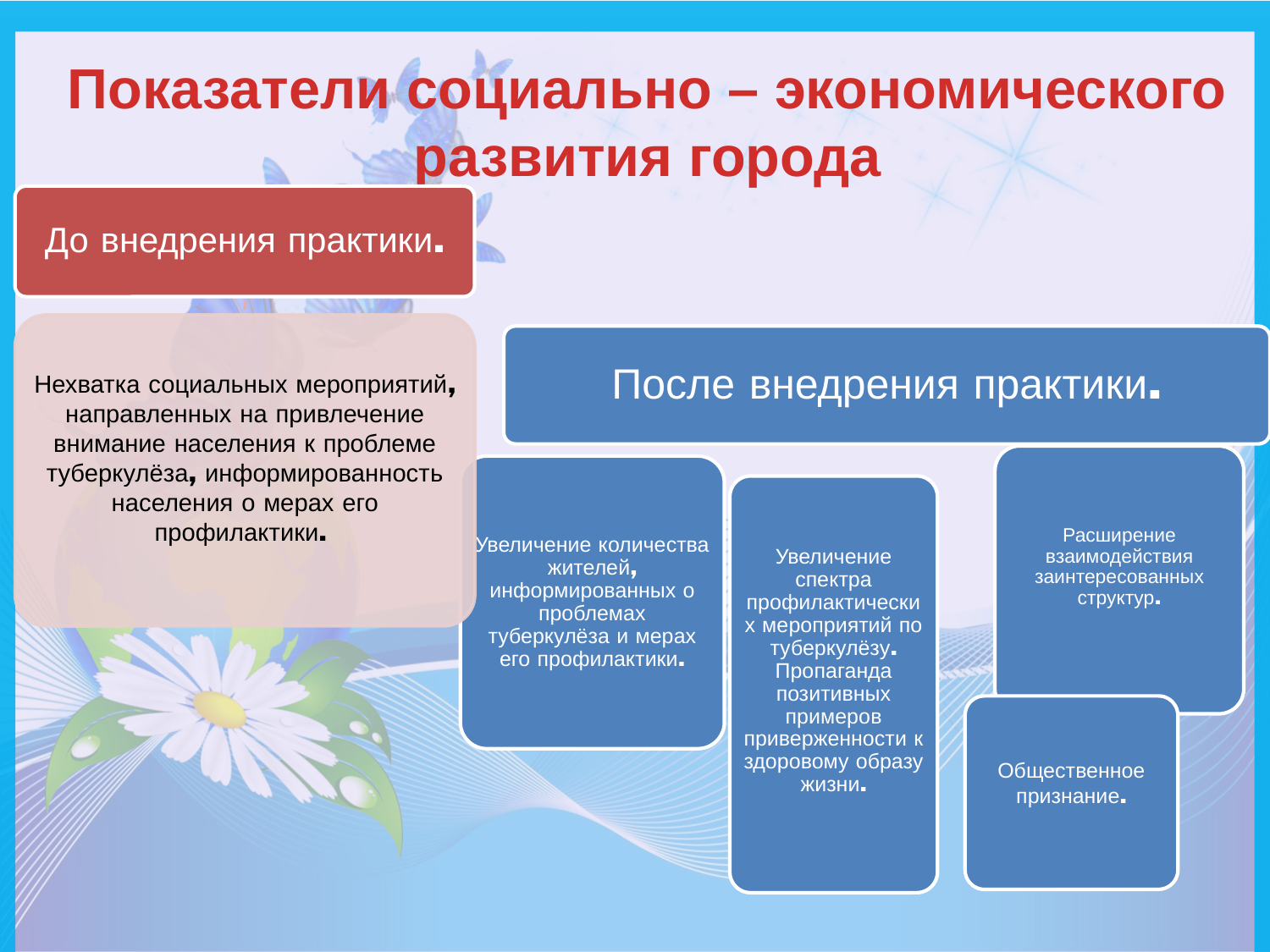

Показатели социально – экономического развития города
До внедрения практики.
Нехватка социальных мероприятий, направленных на привлечение внимание населения к проблеме туберкулёза, информированность населения о мерах его профилактики.

После внедрения практики.
Увеличение количества жителей, информированных о проблемах туберкулёза и мерах его профилактики.
Увеличение спектра профилактических мероприятий по туберкулёзу. Пропаганда позитивных примеров приверженности к здоровому образу жизни.

Расширение взаимодействия заинтересованных структур.

Общественное признание.